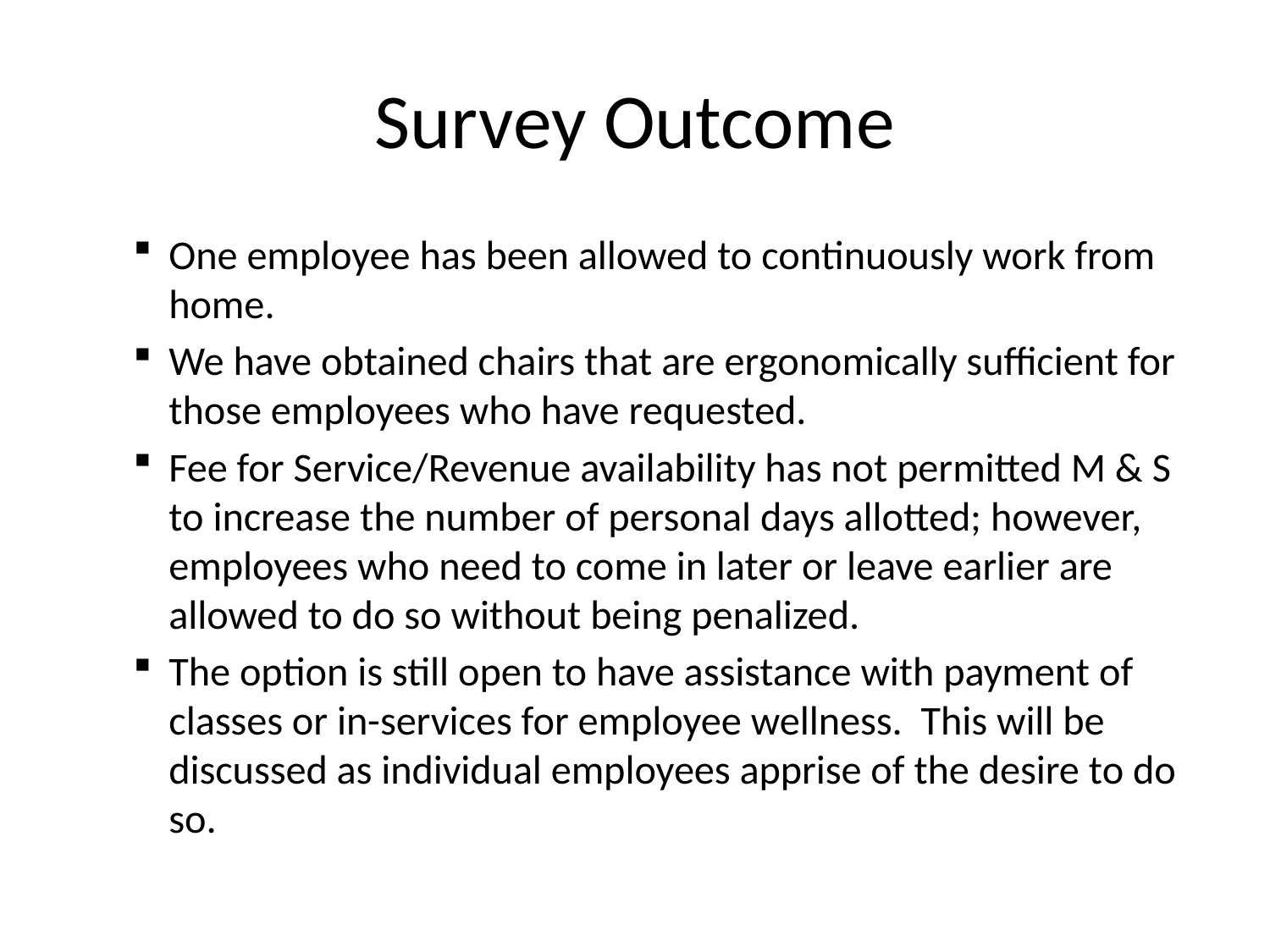

# Survey Outcome
One employee has been allowed to continuously work from home.
We have obtained chairs that are ergonomically sufficient for those employees who have requested.
Fee for Service/Revenue availability has not permitted M & S to increase the number of personal days allotted; however, employees who need to come in later or leave earlier are allowed to do so without being penalized.
The option is still open to have assistance with payment of classes or in-services for employee wellness.  This will be discussed as individual employees apprise of the desire to do so.